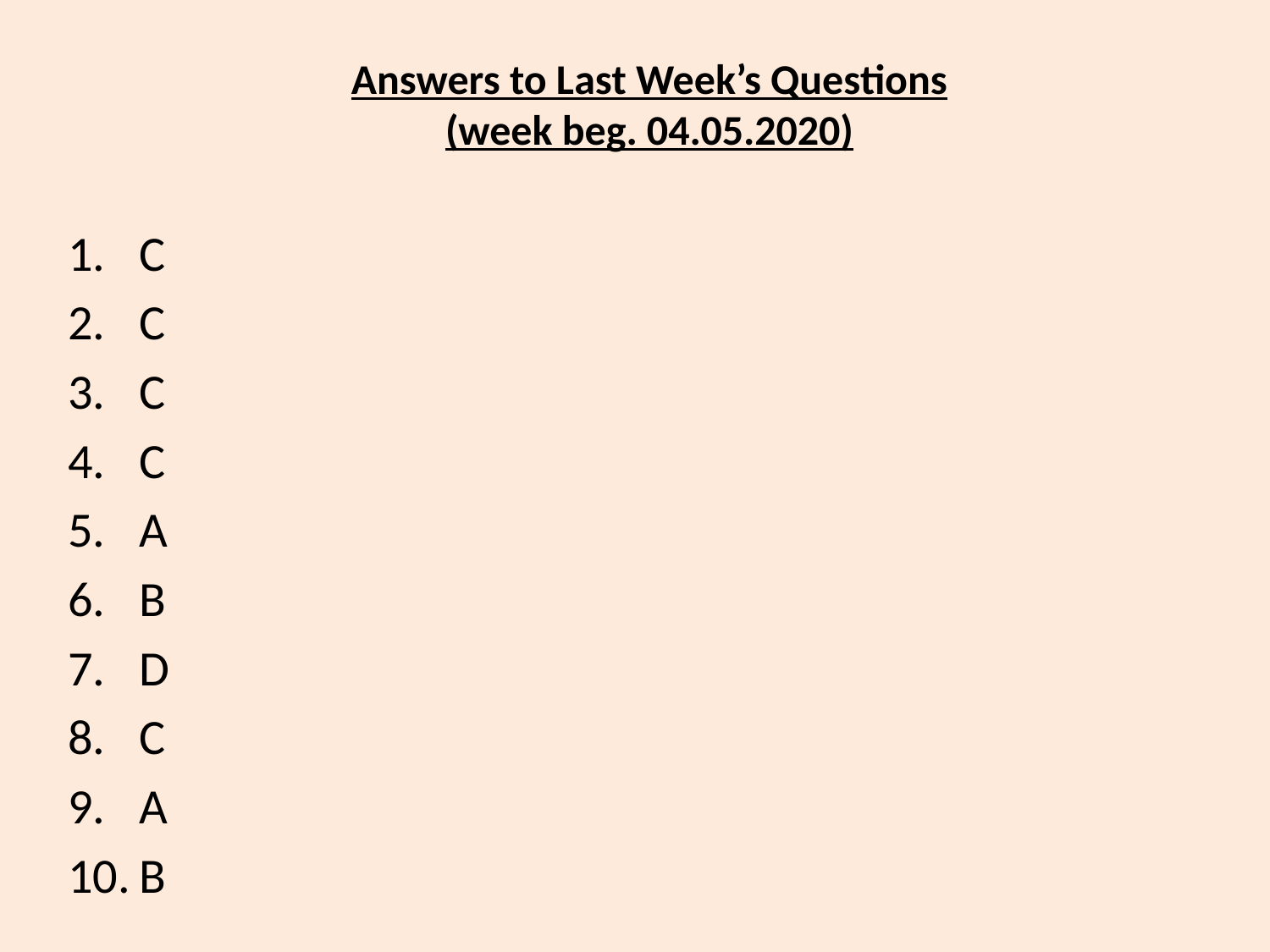

Answers to Last Week’s Questions
(week beg. 04.05.2020)

C
C
C
C
A
B
D
C
A
B